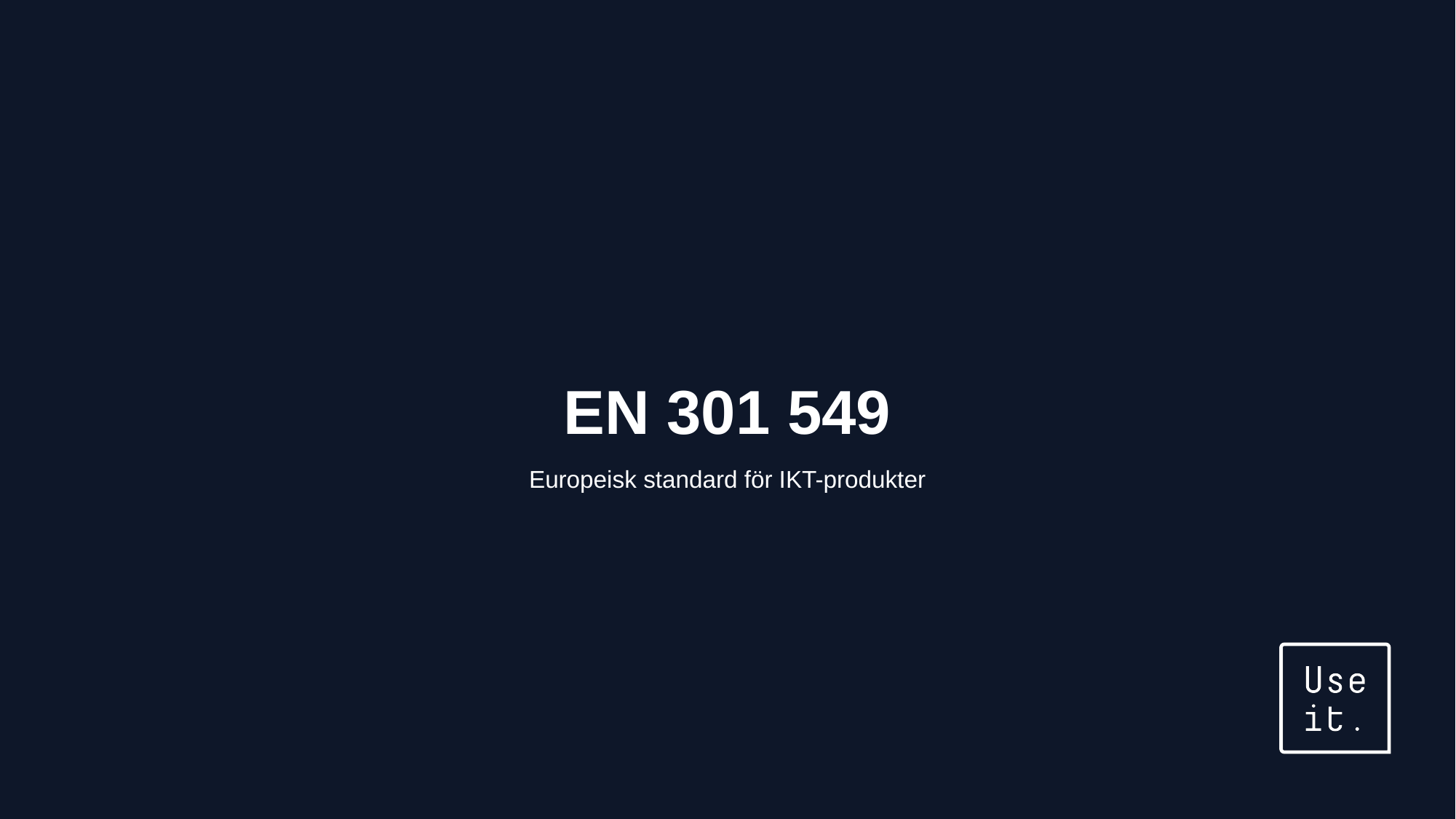

2024-06-12
16
# EN 301 549
Europeisk standard för IKT-produkter